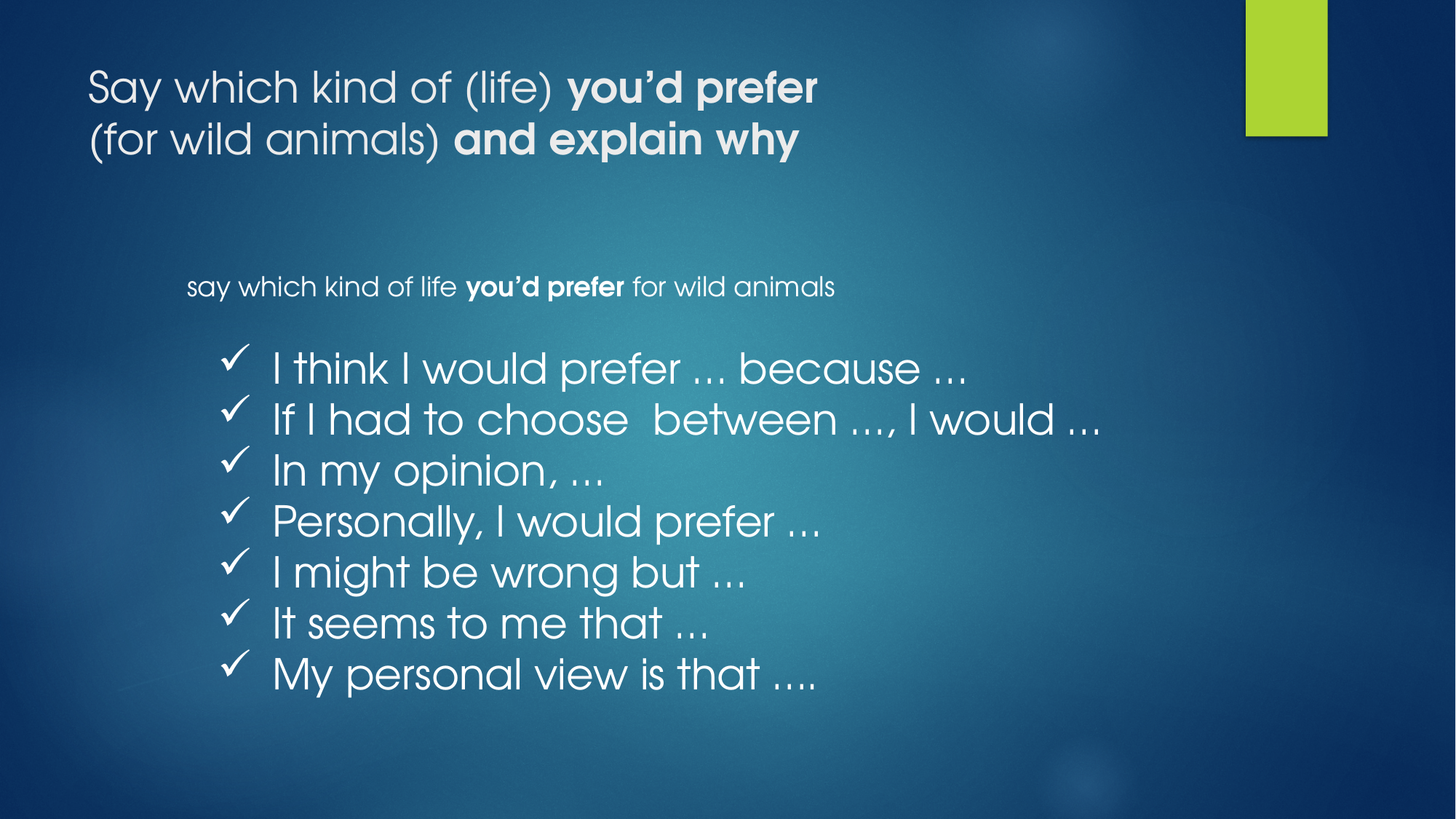

# Say which kind of (life) you’d prefer (for wild animals) and explain why
say which kind of life you’d prefer for wild animals
I think I would prefer … because …
If I had to choose  between …, I would …
In my opinion, …
Personally, I would prefer …
I might be wrong but …
It seems to me that …
My personal view is that ….